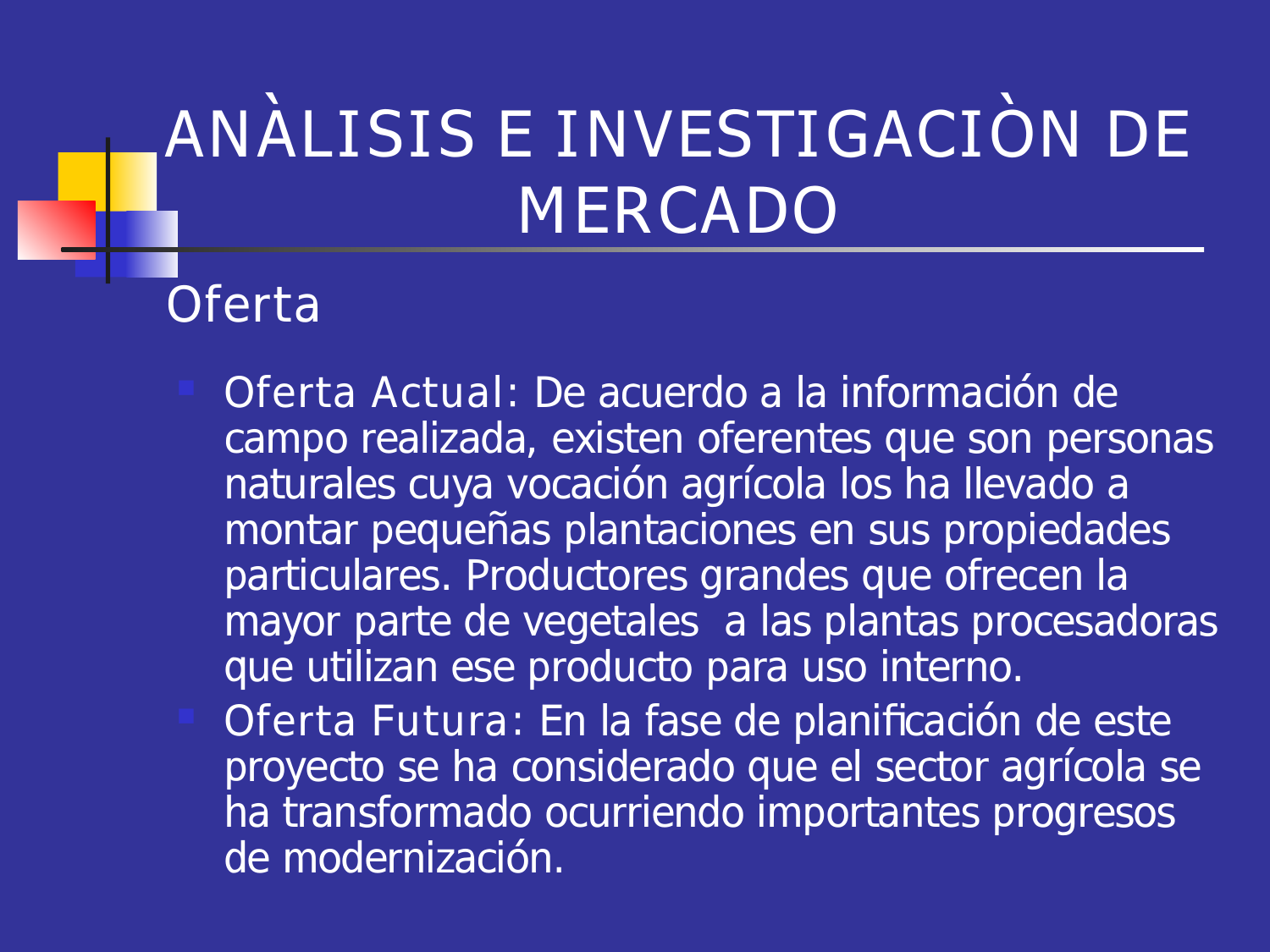

ANÀLISIS E INVESTIGACIÒN DE MERCADO
Oferta
Oferta Actual: De acuerdo a la información de campo realizada, existen oferentes que son personas naturales cuya vocación agrícola los ha llevado a montar pequeñas plantaciones en sus propiedades particulares. Productores grandes que ofrecen la mayor parte de vegetales  a las plantas procesadoras que utilizan ese producto para uso interno.
Oferta Futura: En la fase de planificación de este proyecto se ha considerado que el sector agrícola se ha transformado ocurriendo importantes progresos de modernización.